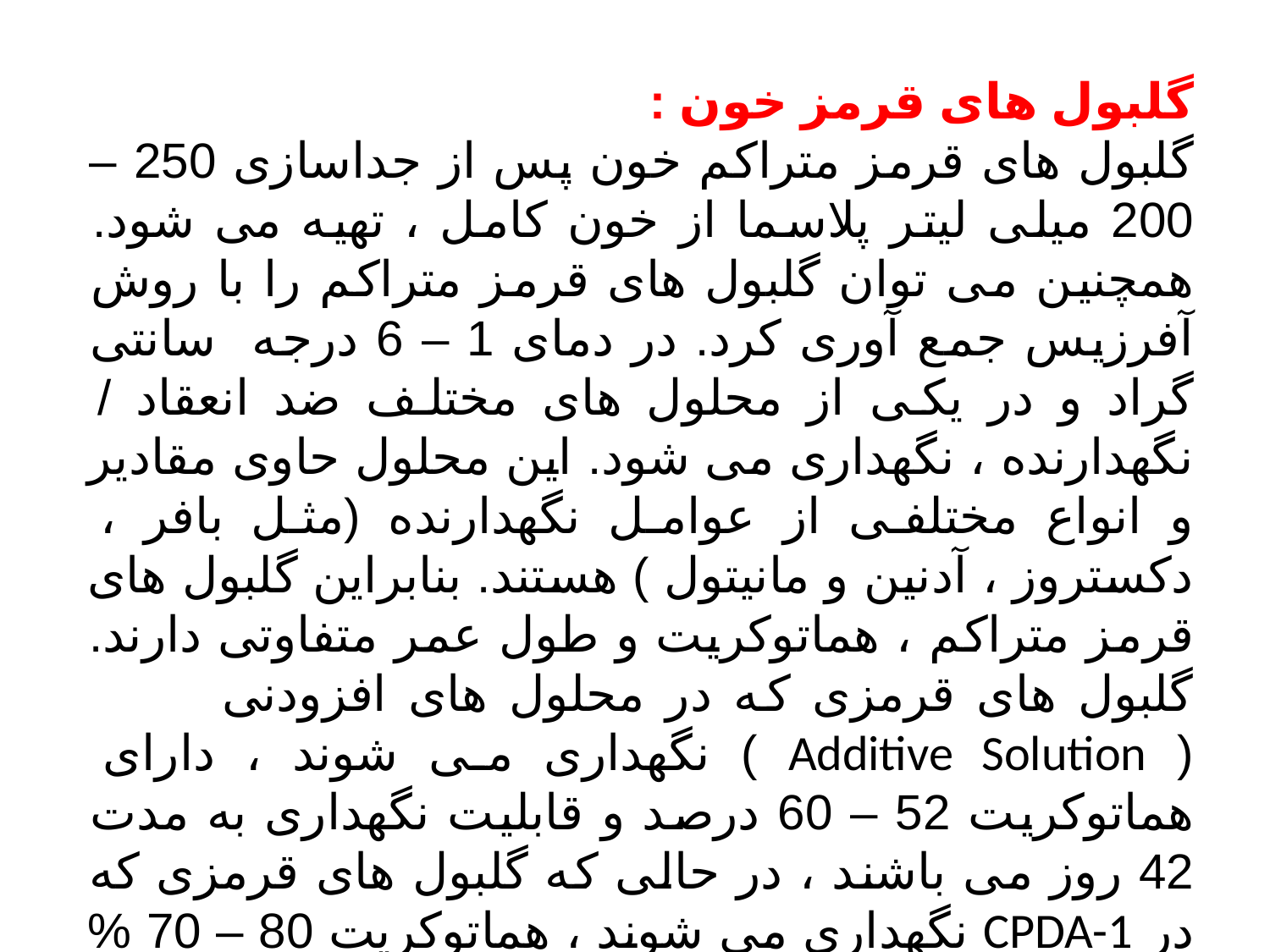

گلبول های قرمز خون :
گلبول های قرمز متراکم خون پس از جداسازی 250 – 200 میلی لیتر پلاسما از خون کامل ، تهیه می شود. همچنین می توان گلبول های قرمز متراکم را با روش آفرزیس جمع آوری کرد. در دمای 1 – 6 درجه  سانتی گراد و در یکی از محلول های مختلف ضد انعقاد / نگهدارنده ، نگهداری می شود. این محلول حاوی مقادیر و انواع مختلفی از عوامل نگهدارنده (مثل بافر ، دکستروز ، آدنین و مانیتول ) هستند. بنابراین گلبول های قرمز متراکم ، هماتوکریت و طول عمر متفاوتی دارند. گلبول های قرمزی که در محلول های افزودنی       ( Additive Solution ) نگهداری می شوند ، دارای هماتوکریت 52 – 60 درصد و قابلیت نگهداری به مدت 42 روز می باشند ، در حالی که گلبول های قرمزی که در CPDA-1 نگهداری می شوند ، هماتوکریت 80 – 70 % داشته و می توانند به مدت 35 روز نگهداری شوند .